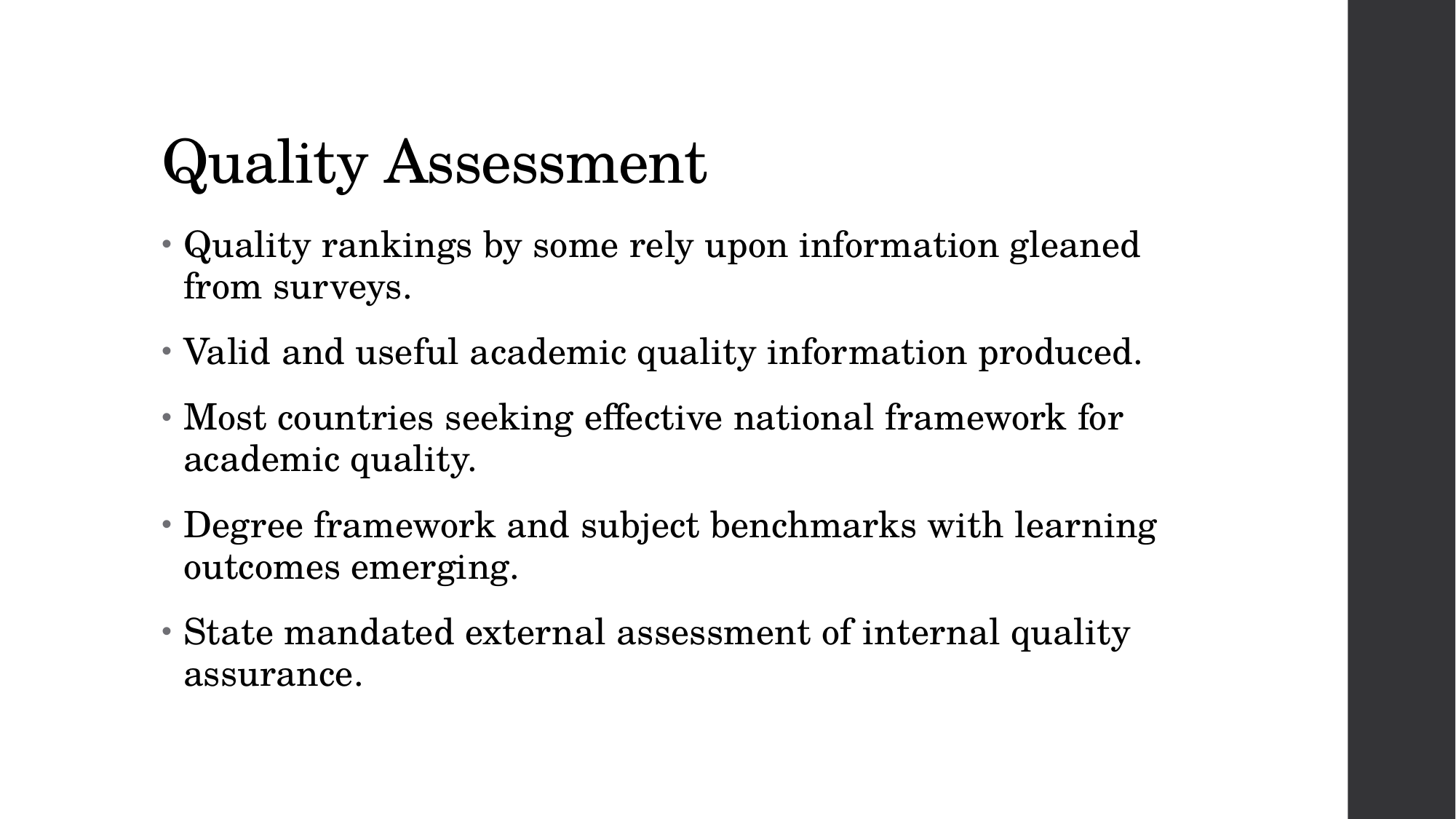

# Quality Assessment
Quality rankings by some rely upon information gleaned from surveys.
Valid and useful academic quality information produced.
Most countries seeking effective national framework for academic quality.
Degree framework and subject benchmarks with learning outcomes emerging.
State mandated external assessment of internal quality assurance.